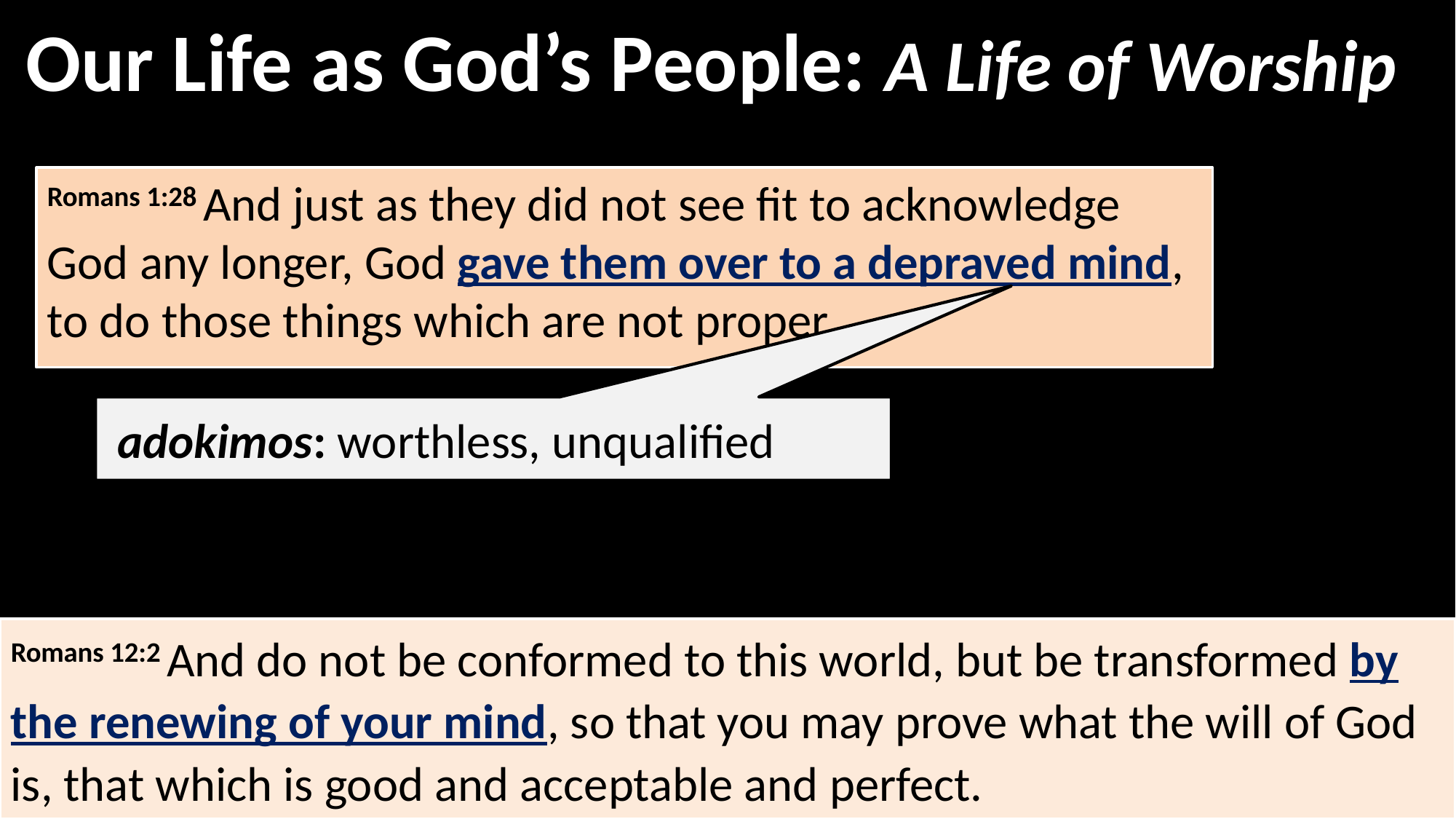

Our Life as God’s People: A Life of Worship
Romans 1:28 And just as they did not see fit to acknowledge God any longer, God gave them over to a depraved mind, to do those things which are not proper…

 adokimos: worthless, unqualified
Romans 12:2 And do not be conformed to this world, but be transformed by the renewing of your mind, so that you may prove what the will of God is, that which is good and acceptable and perfect.